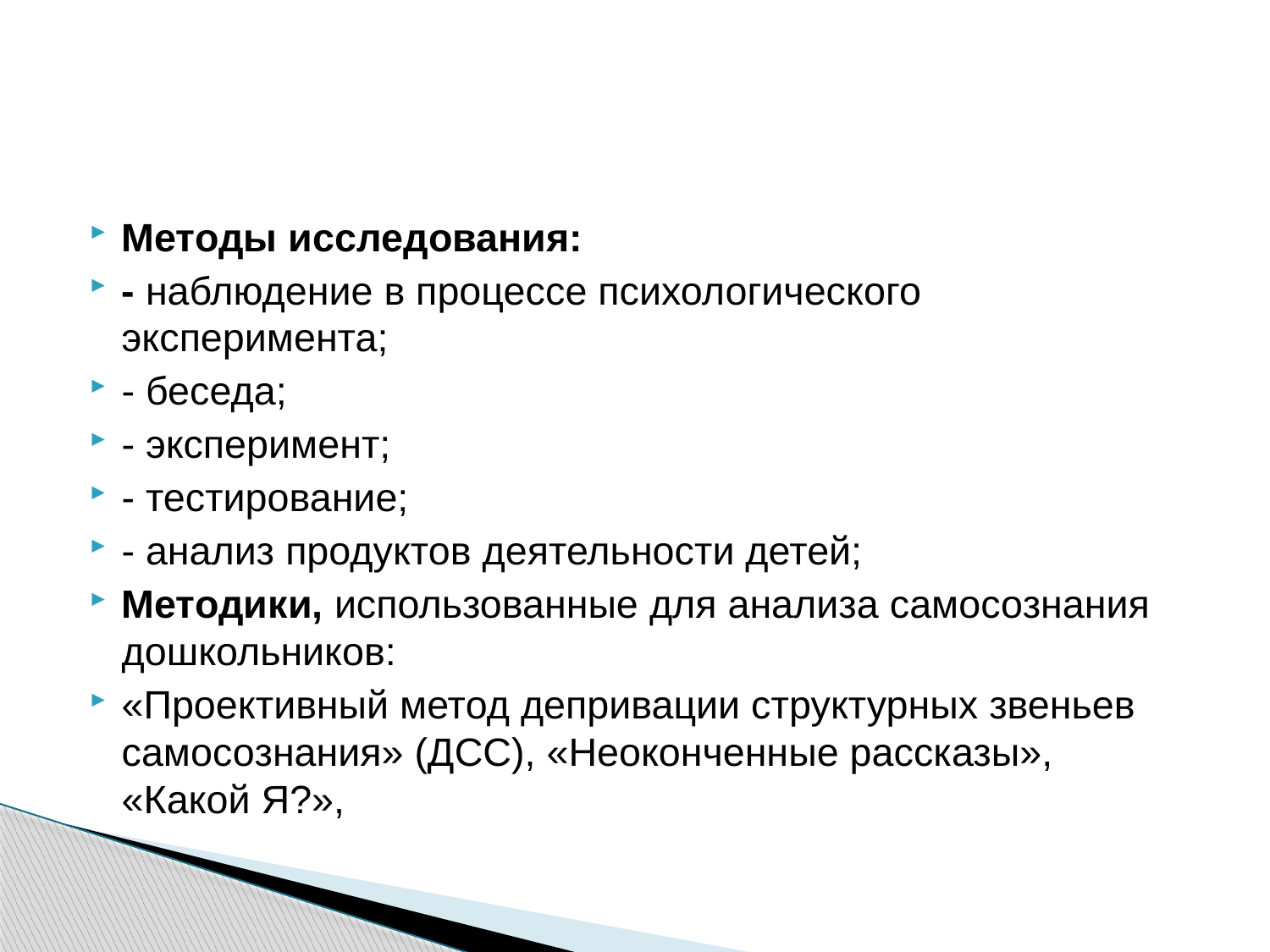

#
Методы исследования:
- наблюдение в процессе психологического эксперимента;
- беседа;
- эксперимент;
- тестирование;
- анализ продуктов деятельности детей;
Методики, использованные для анализа самосознания дошкольников:
«Проективный метод депривации структурных звеньев самосознания» (ДСС), «Неоконченные рассказы», «Какой Я?»,